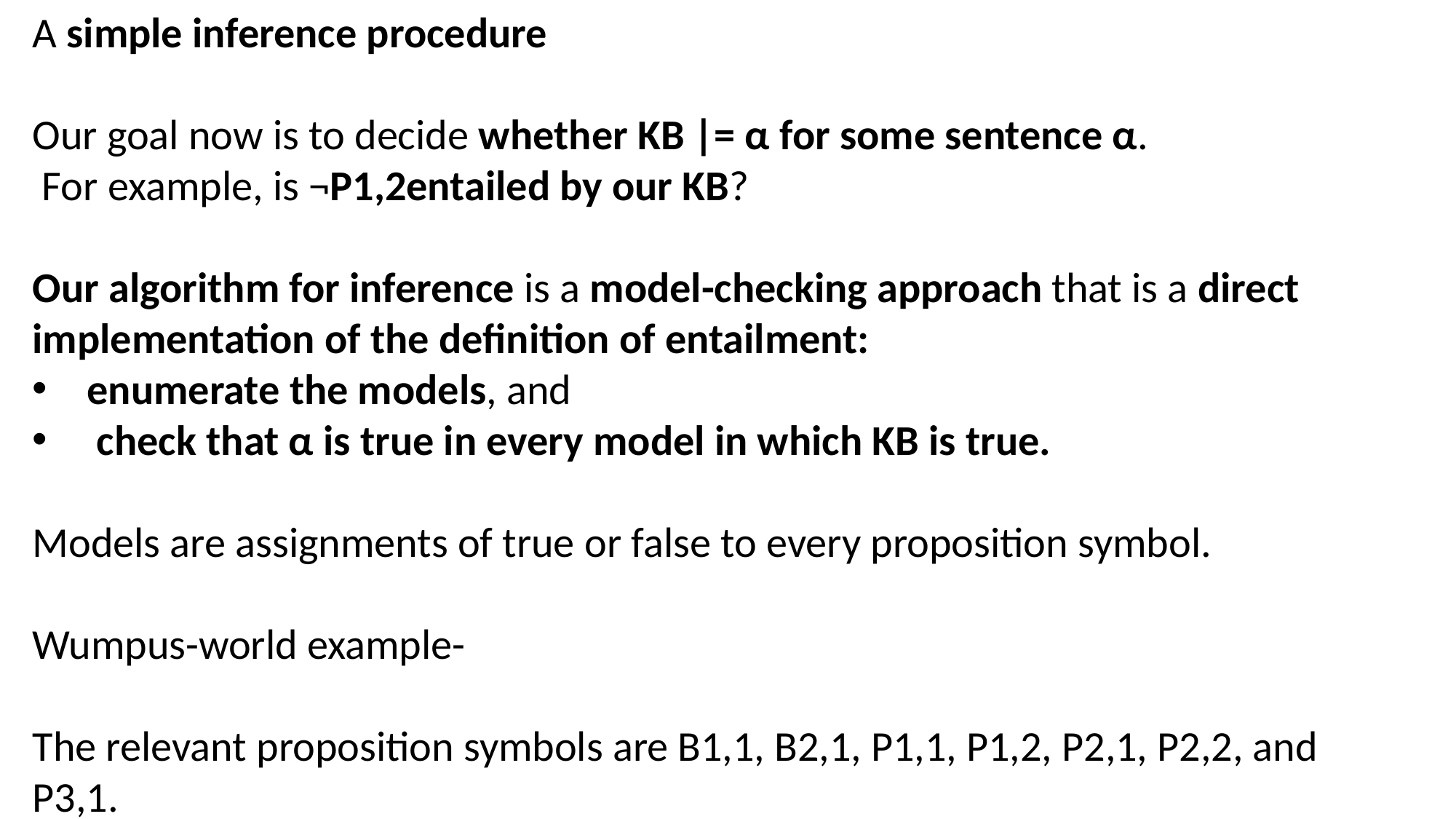

A simple inference procedure

Our goal now is to decide whether KB |= α for some sentence α.
 For example, is ¬P1,2entailed by our KB?

Our algorithm for inference is a model-checking approach that is a direct implementation of the definition of entailment:
enumerate the models, and
 check that α is true in every model in which KB is true.

Models are assignments of true or false to every proposition symbol.

Wumpus-world example-

The relevant proposition symbols are B1,1, B2,1, P1,1, P1,2, P2,1, P2,2, and P3,1.